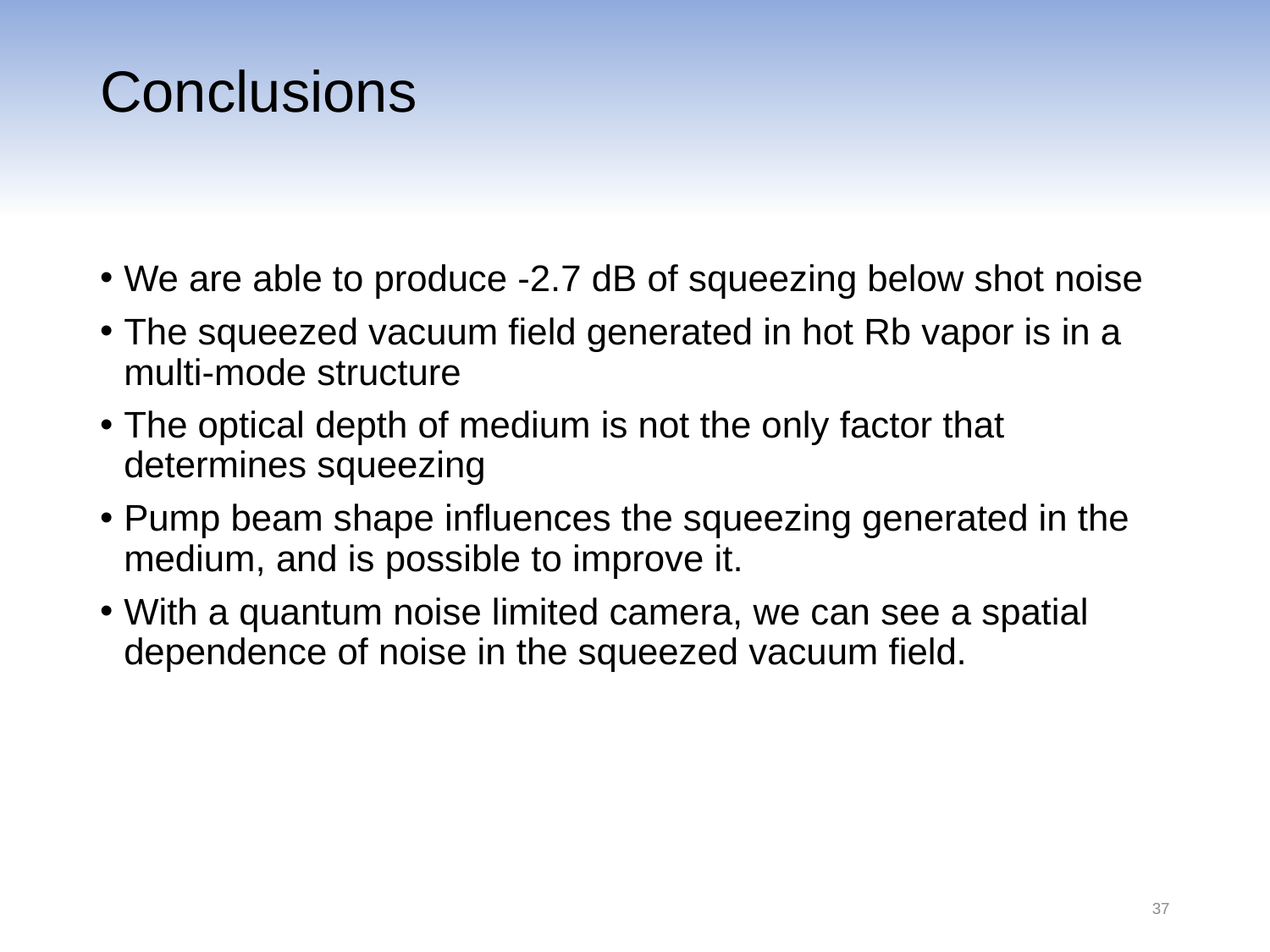

# Conclusions
We are able to produce -2.7 dB of squeezing below shot noise
The squeezed vacuum field generated in hot Rb vapor is in a multi-mode structure
The optical depth of medium is not the only factor that determines squeezing
Pump beam shape influences the squeezing generated in the medium, and is possible to improve it.
With a quantum noise limited camera, we can see a spatial dependence of noise in the squeezed vacuum field.

37